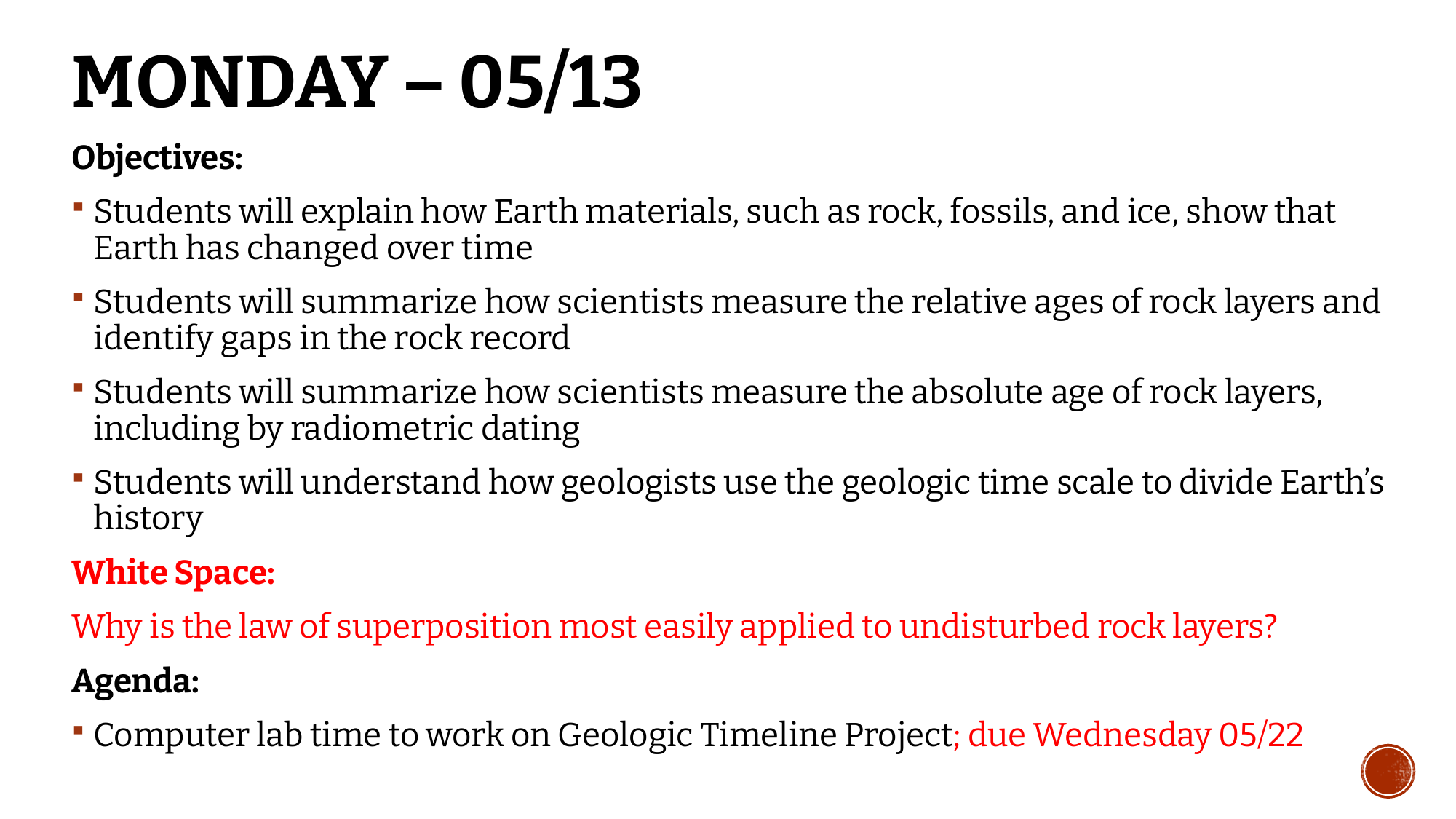

# Monday – 05/13
Objectives:
Students will explain how Earth materials, such as rock, fossils, and ice, show that Earth has changed over time
Students will summarize how scientists measure the relative ages of rock layers and identify gaps in the rock record
Students will summarize how scientists measure the absolute age of rock layers, including by radiometric dating
Students will understand how geologists use the geologic time scale to divide Earth’s history
White Space:
Why is the law of superposition most easily applied to undisturbed rock layers?
Agenda:
Computer lab time to work on Geologic Timeline Project; due Wednesday 05/22